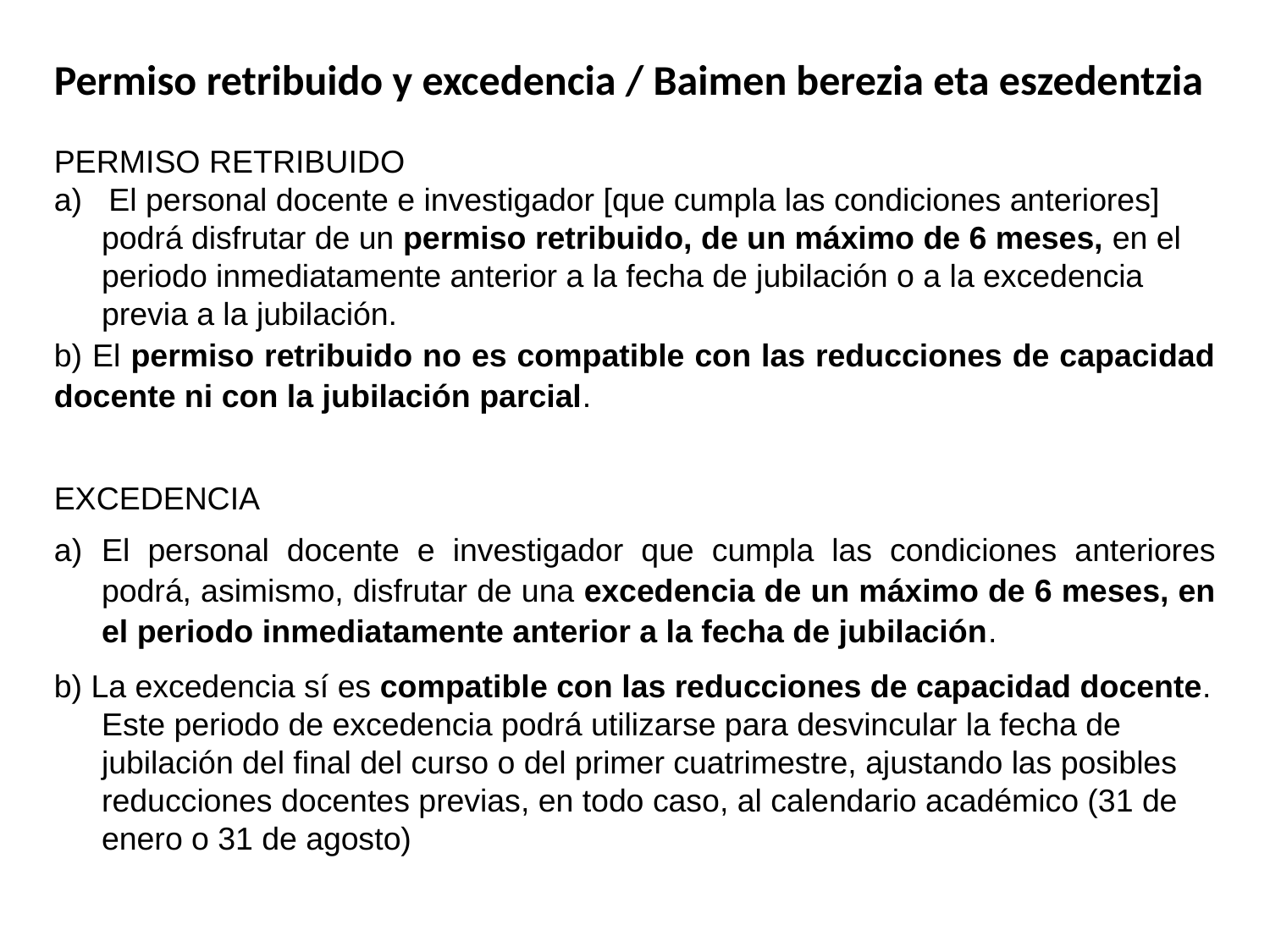

Permiso retribuido y excedencia / Baimen berezia eta eszedentzia

PERMISO RETRIBUIDO
a)   El personal docente e investigador [que cumpla las condiciones anteriores] podrá disfrutar de un permiso retribuido, de un máximo de 6 meses, en el periodo inmediatamente anterior a la fecha de jubilación o a la excedencia previa a la jubilación.
b) El permiso retribuido no es compatible con las reducciones de capacidad docente ni con la jubilación parcial.

EXCEDENCIA
El personal docente e investigador que cumpla las condiciones anteriores podrá, asimismo, disfrutar de una excedencia de un máximo de 6 meses, en el periodo inmediatamente anterior a la fecha de jubilación.
b) La excedencia sí es compatible con las reducciones de capacidad docente. Este periodo de excedencia podrá utilizarse para desvincular la fecha de jubilación del final del curso o del primer cuatrimestre, ajustando las posibles reducciones docentes previas, en todo caso, al calendario académico (31 de enero o 31 de agosto)
8